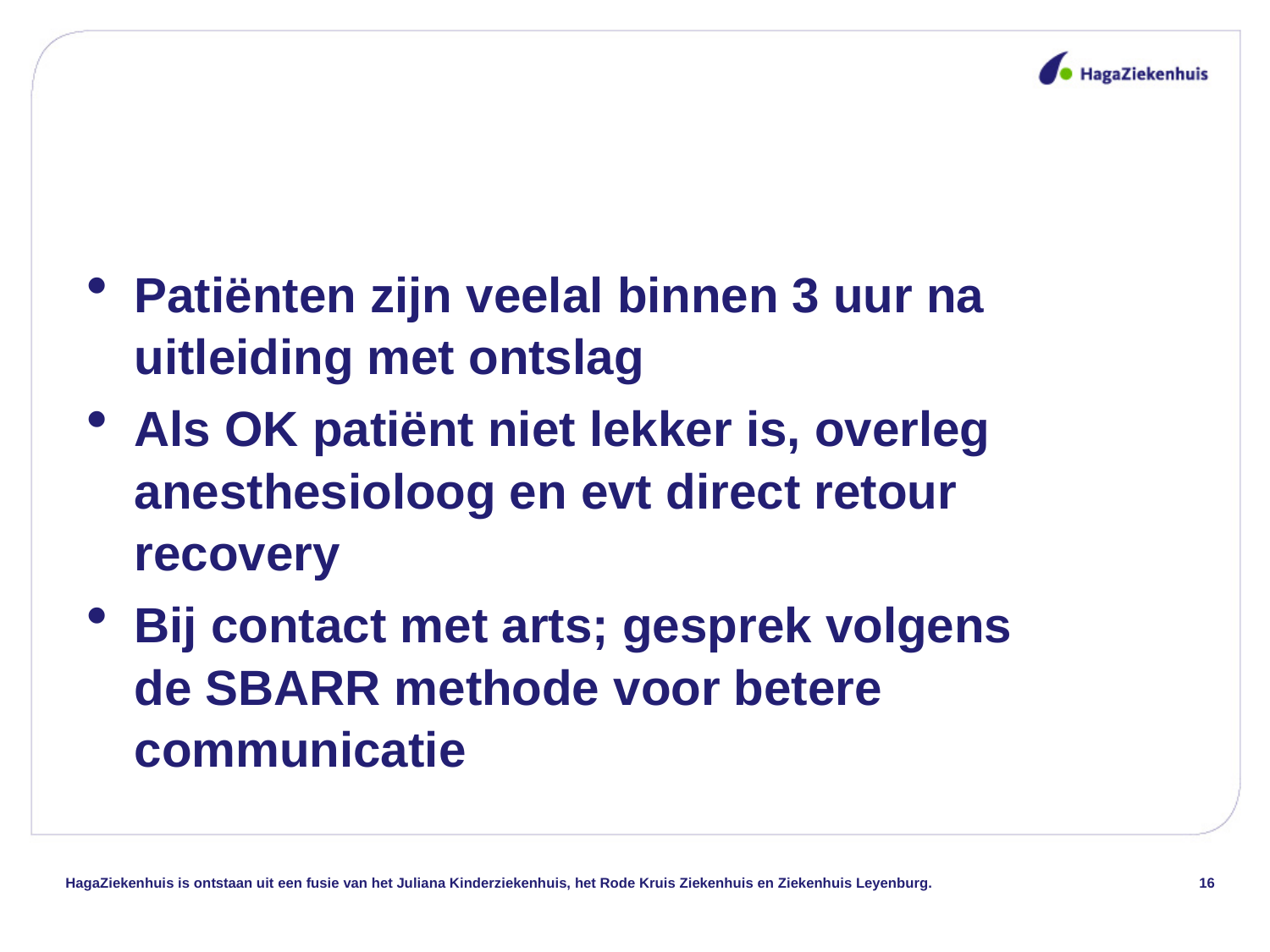

#
Patiënten zijn veelal binnen 3 uur na uitleiding met ontslag
Als OK patiënt niet lekker is, overleg anesthesioloog en evt direct retour recovery
Bij contact met arts; gesprek volgens de SBARR methode voor betere communicatie
HagaZiekenhuis is ontstaan uit een fusie van het Juliana Kinderziekenhuis, het Rode Kruis Ziekenhuis en Ziekenhuis Leyenburg.
16